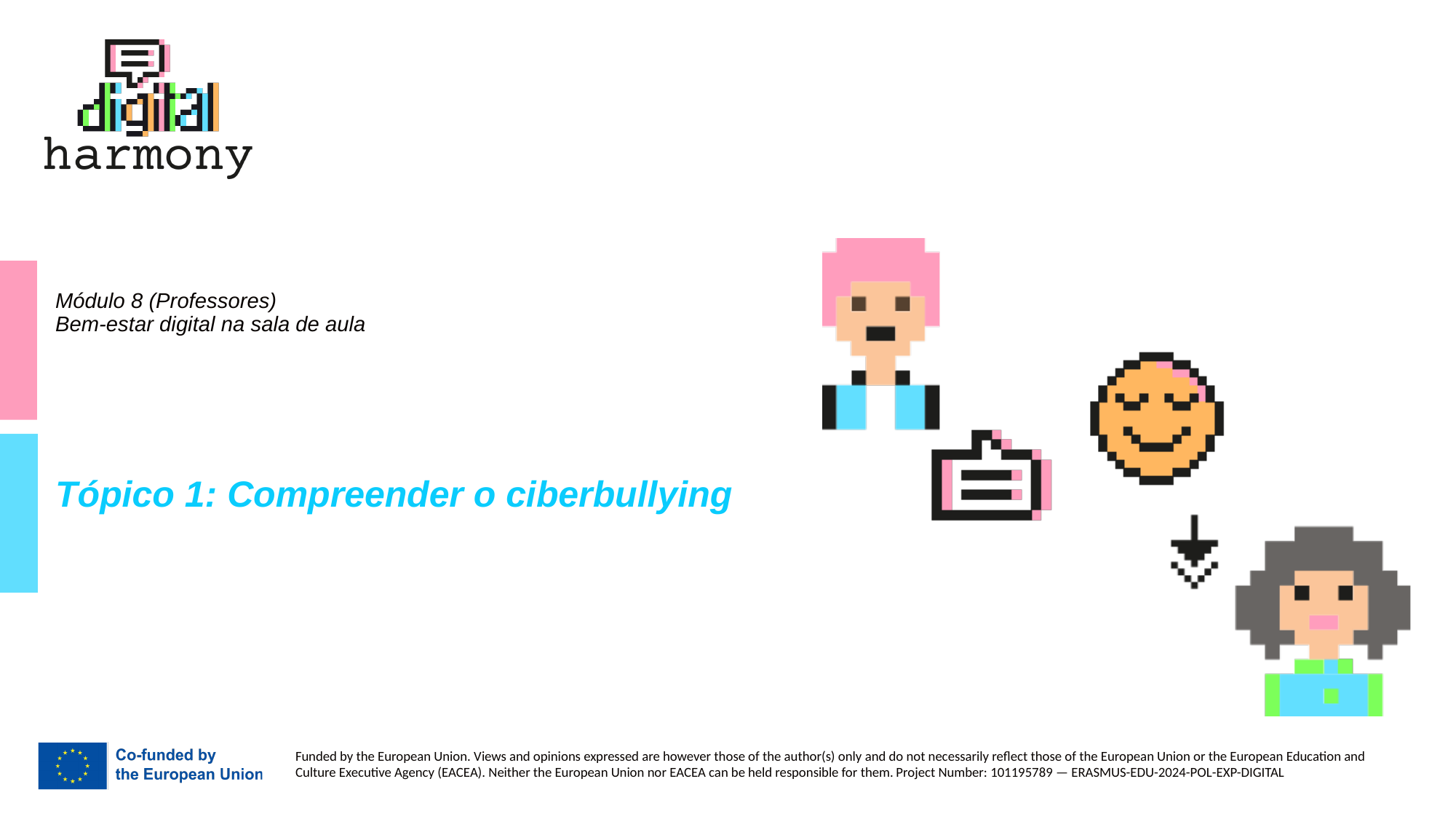

# Módulo 8 (Professores) Bem-estar digital na sala de aula
Tópico 1: Compreender o ciberbullying